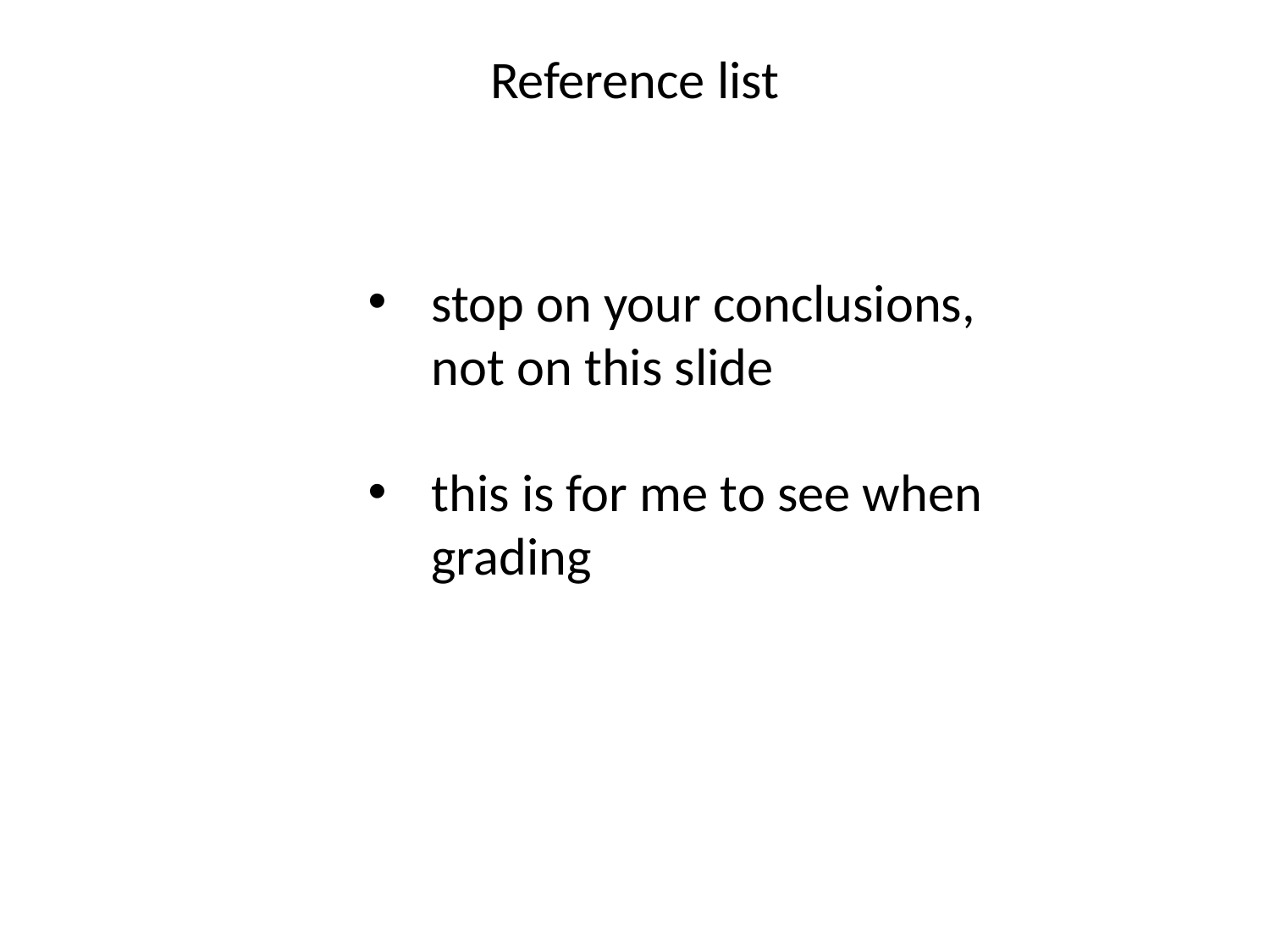

Reference list
stop on your conclusions, not on this slide

this is for me to see when grading